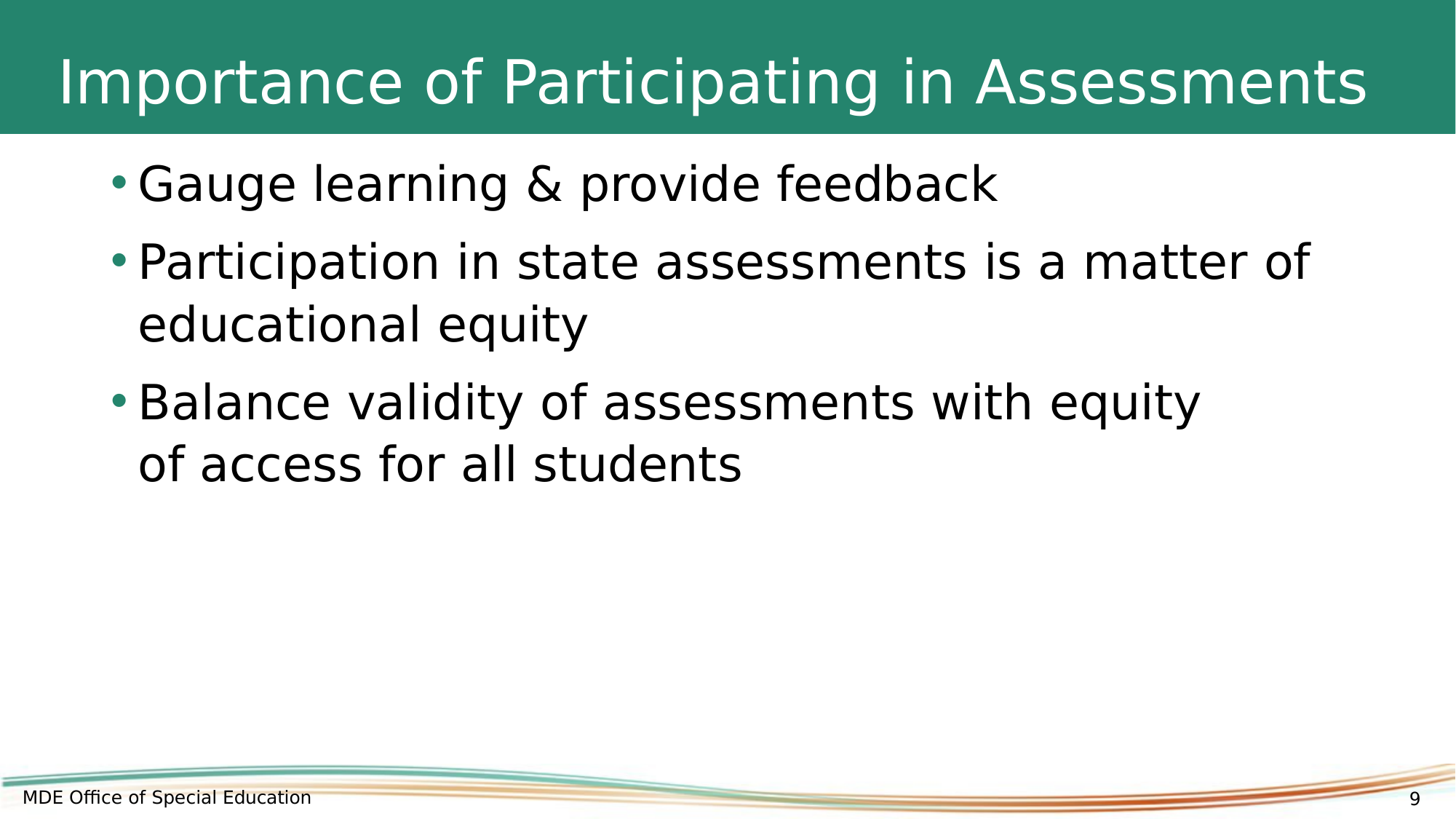

# Importance of Participating in Assessments
Gauge learning & provide feedback
Participation in state assessments is a matter of educational equity
Balance validity of assessments with equity of access for all students
MDE Office of Special Education
9